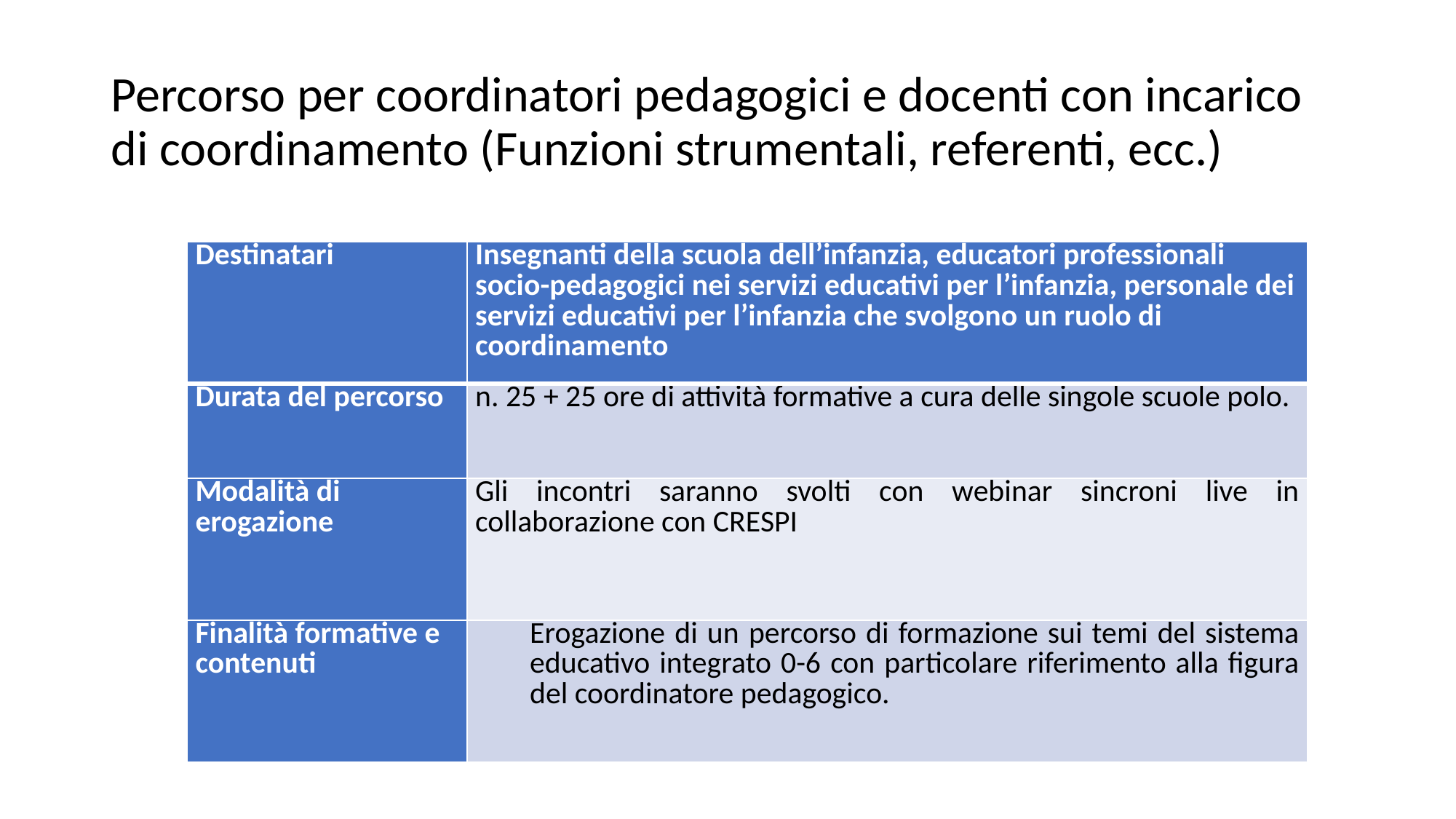

# Percorso per coordinatori pedagogici e docenti con incarico di coordinamento (Funzioni strumentali, referenti, ecc.)
| Destinatari | Insegnanti della scuola dell’infanzia, educatori professionali socio-pedagogici nei servizi educativi per l’infanzia, personale dei servizi educativi per l’infanzia che svolgono un ruolo di coordinamento |
| --- | --- |
| Durata del percorso | n. 25 + 25 ore di attività formative a cura delle singole scuole polo. |
| Modalità di erogazione | Gli incontri saranno svolti con webinar sincroni live in collaborazione con CRESPI |
| Finalità formative e contenuti | Erogazione di un percorso di formazione sui temi del sistema educativo integrato 0-6 con particolare riferimento alla figura del coordinatore pedagogico. |